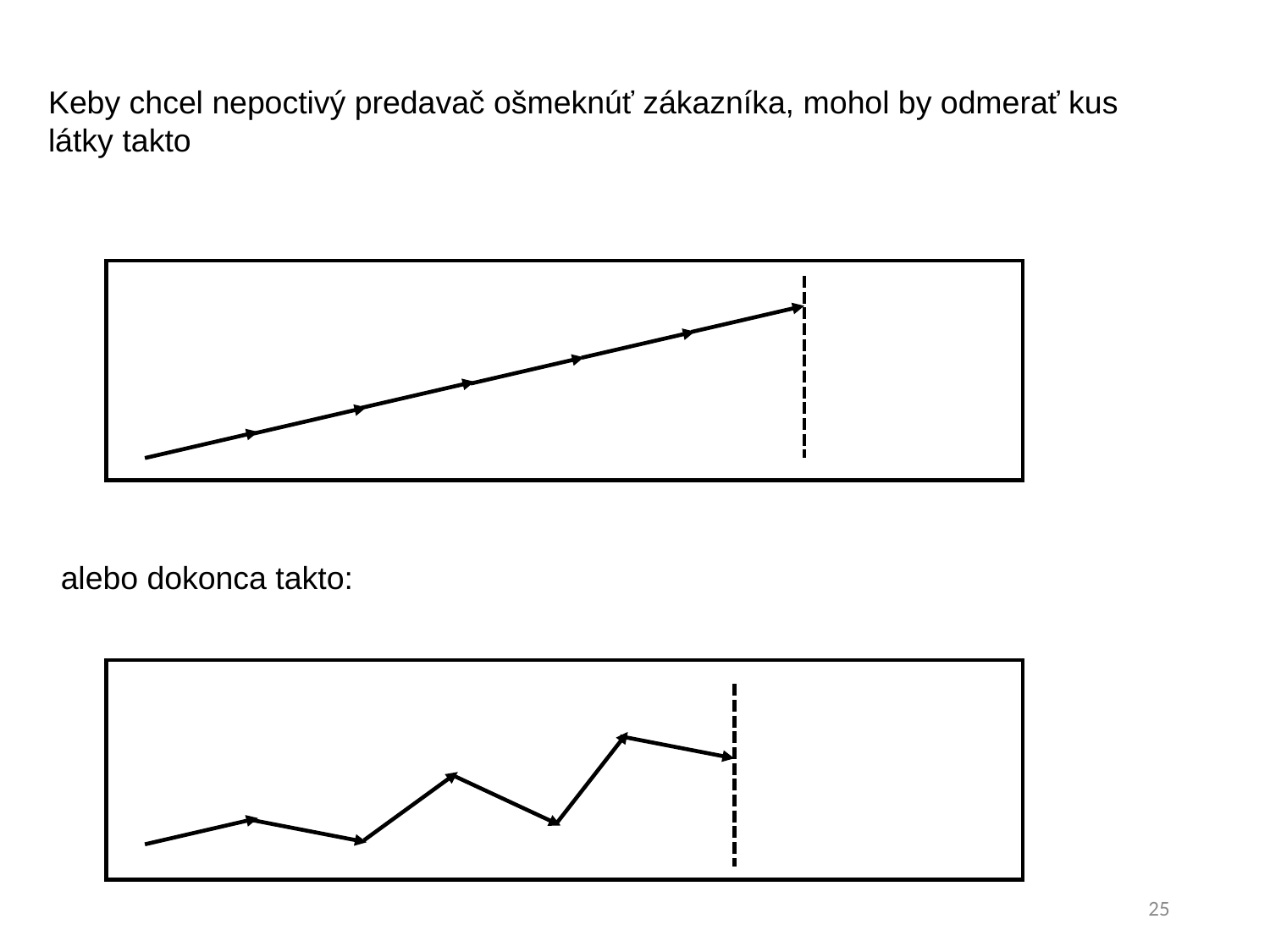

Keby chcel nepoctivý predavač ošmeknúť zákazníka, mohol by odmerať kus látky takto

alebo dokonca takto:

25